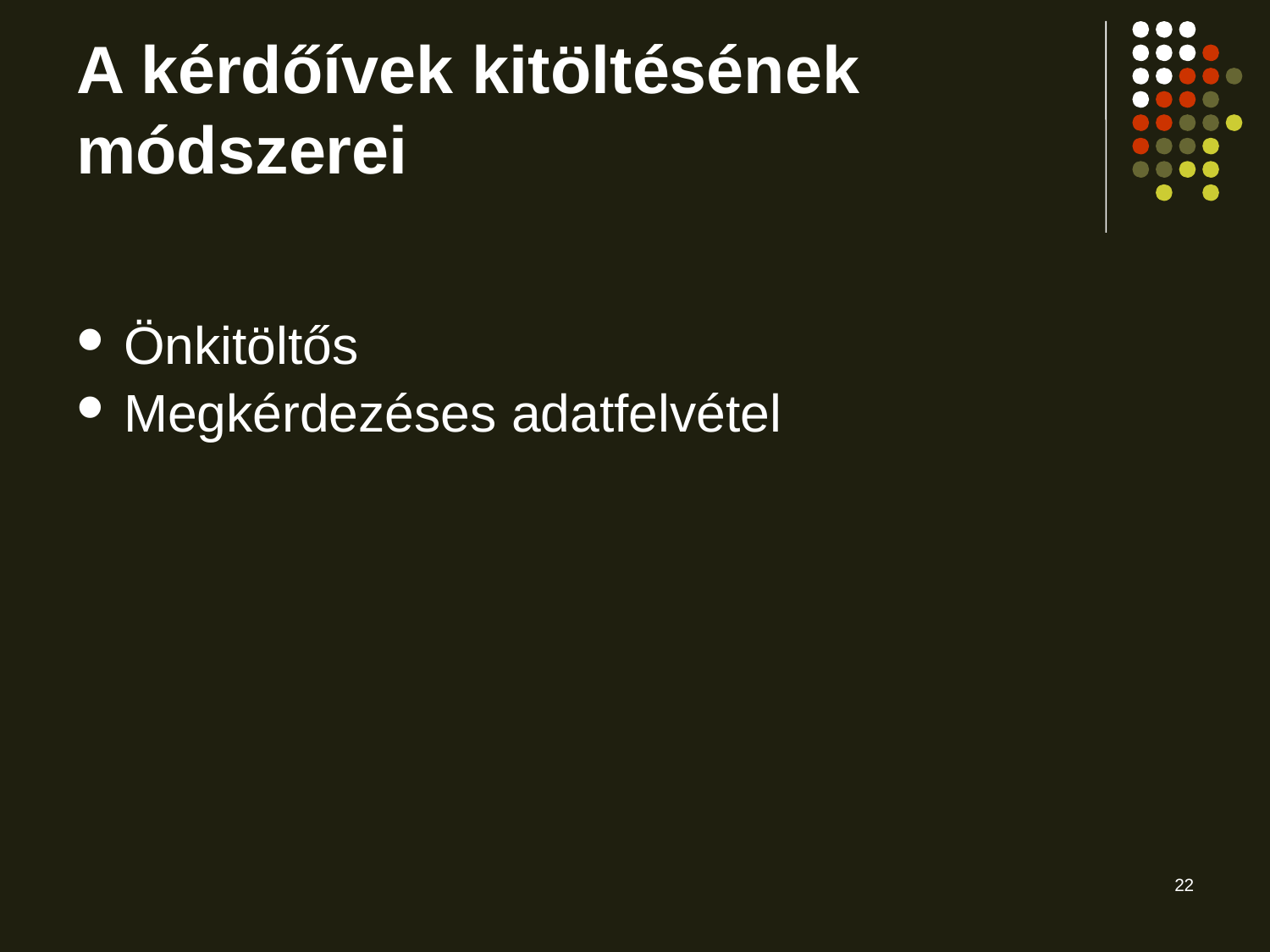

A kérdőívek kitöltésének módszerei

Önkitöltős
Megkérdezéses adatfelvétel

22